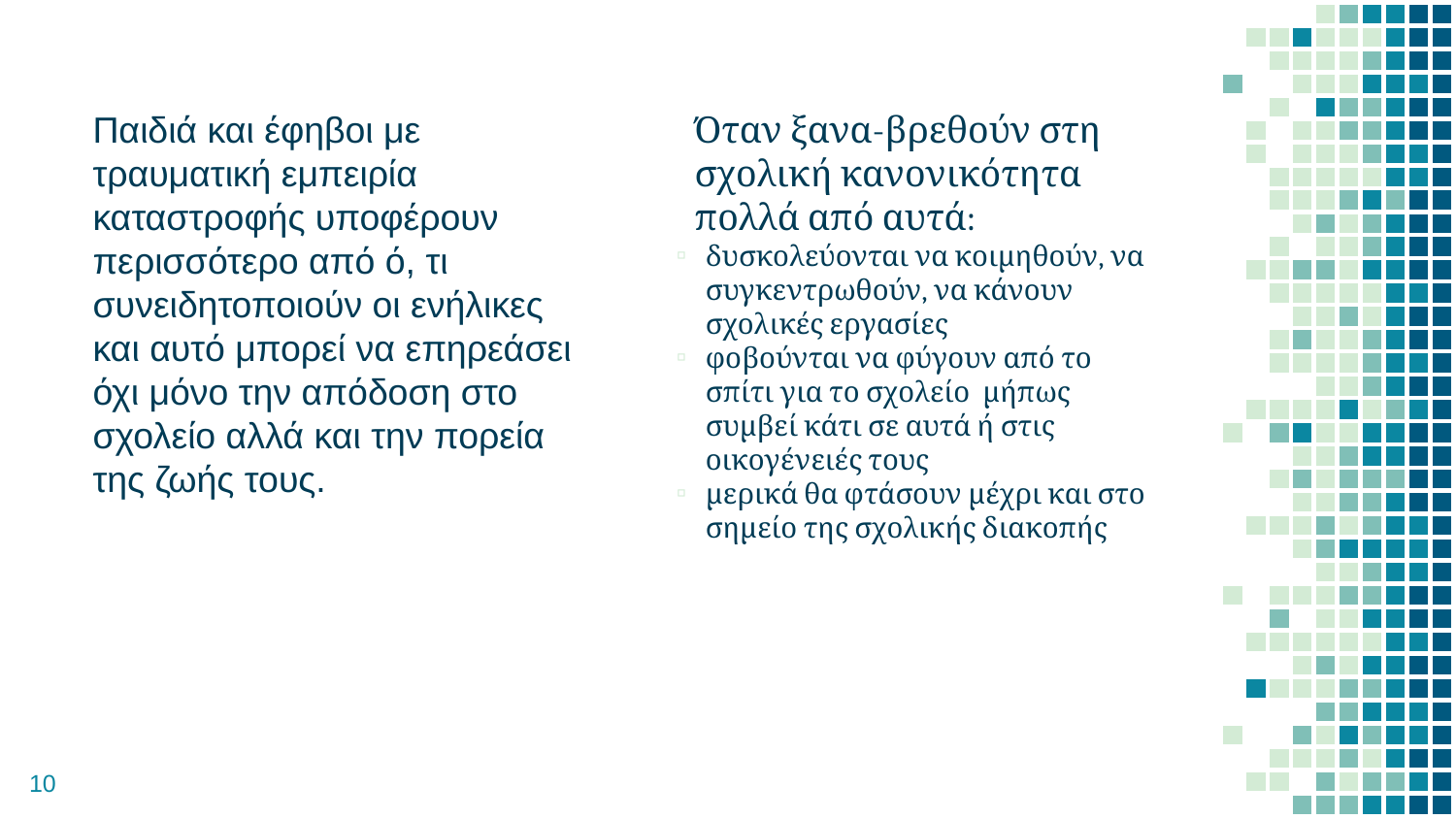

Παιδιά και έφηβοι με τραυματική εμπειρία καταστροφής υποφέρουν περισσότερο από ό, τι συνειδητοποιούν οι ενήλικες και αυτό μπορεί να επηρεάσει όχι μόνο την απόδοση στο σχολείο αλλά και την πορεία της ζωής τους.
Όταν ξανα-βρεθούν στη σχολική κανονικότητα πολλά από αυτά:
δυσκολεύονται να κοιμηθούν, να συγκεντρωθούν, να κάνουν σχολικές εργασίες
φοβούνται να φύγουν από το σπίτι για το σχολείο  μήπως συμβεί κάτι σε αυτά ή στις οικογένειές τους
μερικά θα φτάσουν μέχρι και στο σημείο της σχολικής διακοπής
10